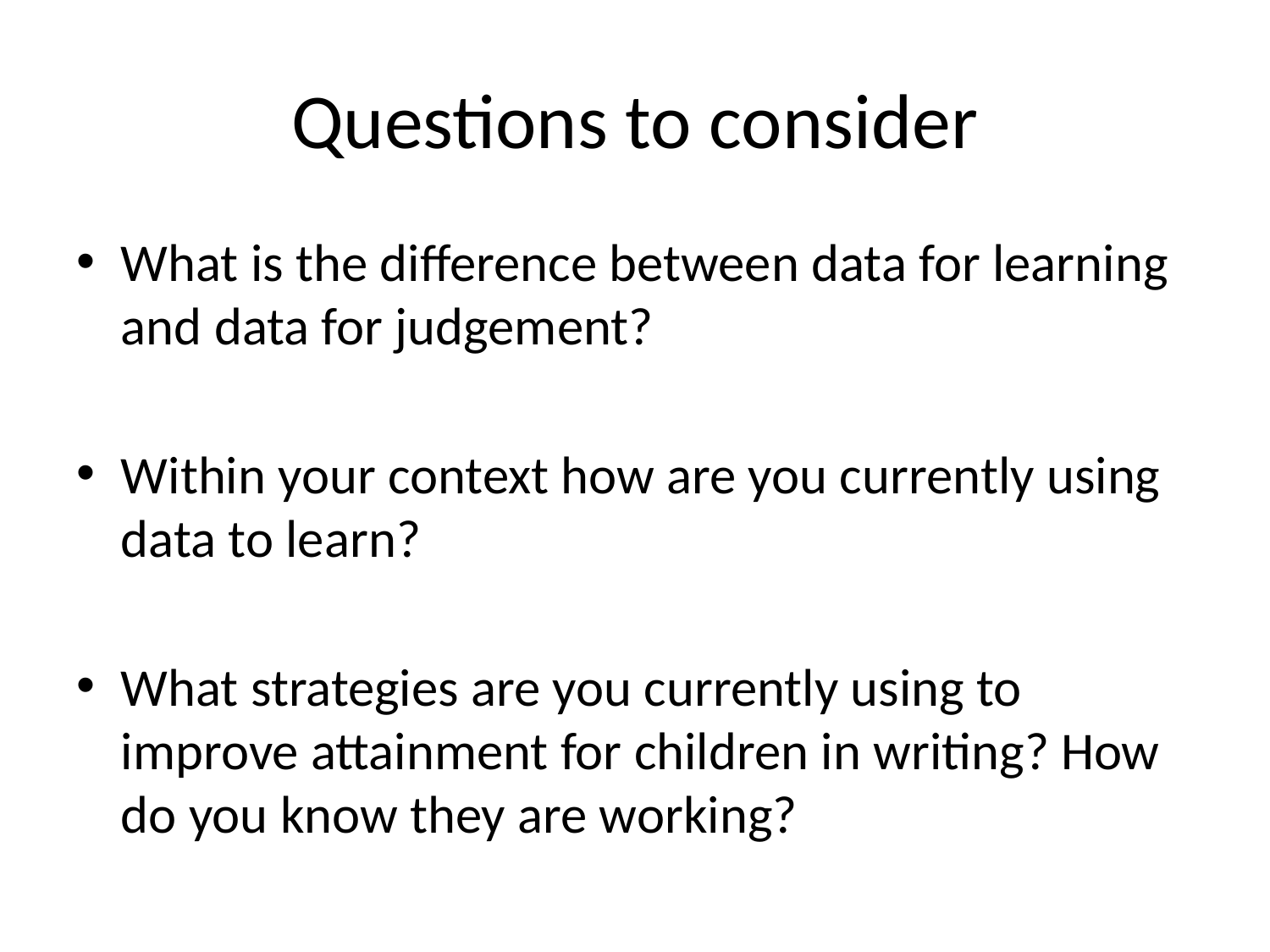

# Questions to consider
What is the difference between data for learning and data for judgement?

Within your context how are you currently using data to learn?

What strategies are you currently using to improve attainment for children in writing? How do you know they are working?